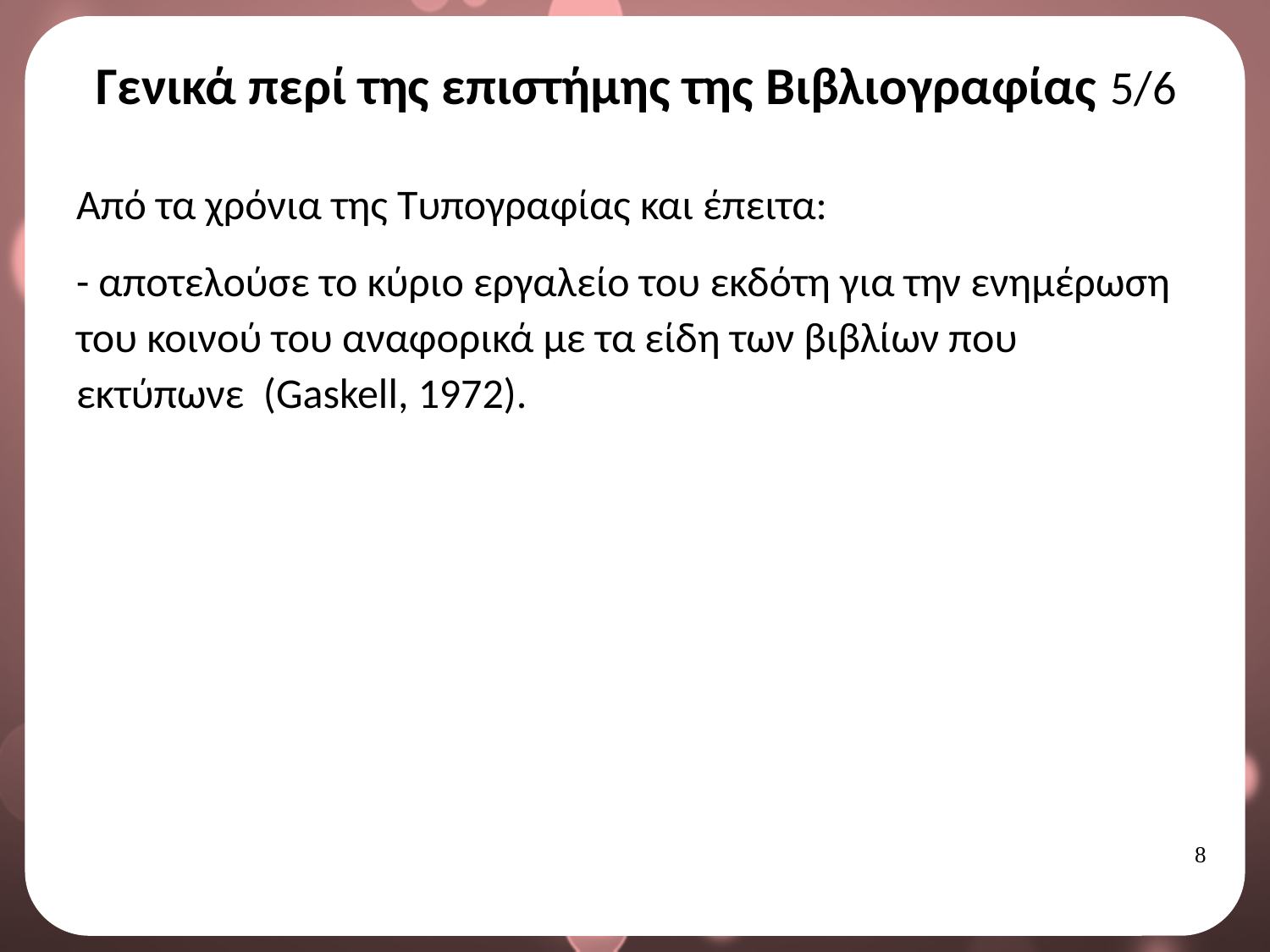

# Γενικά περί της επιστήμης της Βιβλιογραφίας 5/6
Από τα χρόνια της Τυπογραφίας και έπειτα:
- αποτελούσε το κύριο εργαλείο του εκδότη για την ενημέρωση του κοινού του αναφορικά με τα είδη των βιβλίων που εκτύπωνε  (Gaskell, 1972).

8